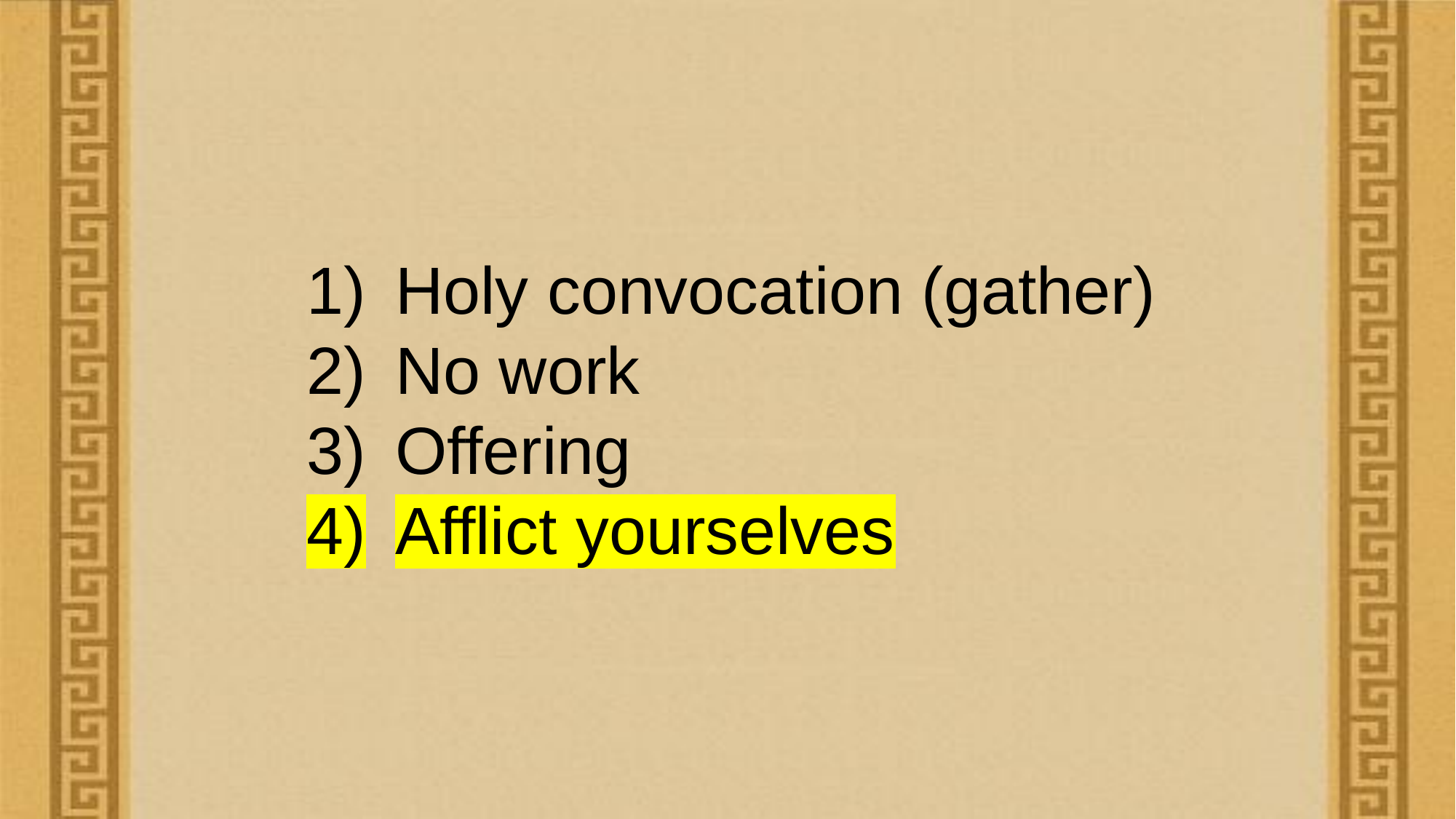

Holy convocation (gather)
No work
Offering
Afflict yourselves